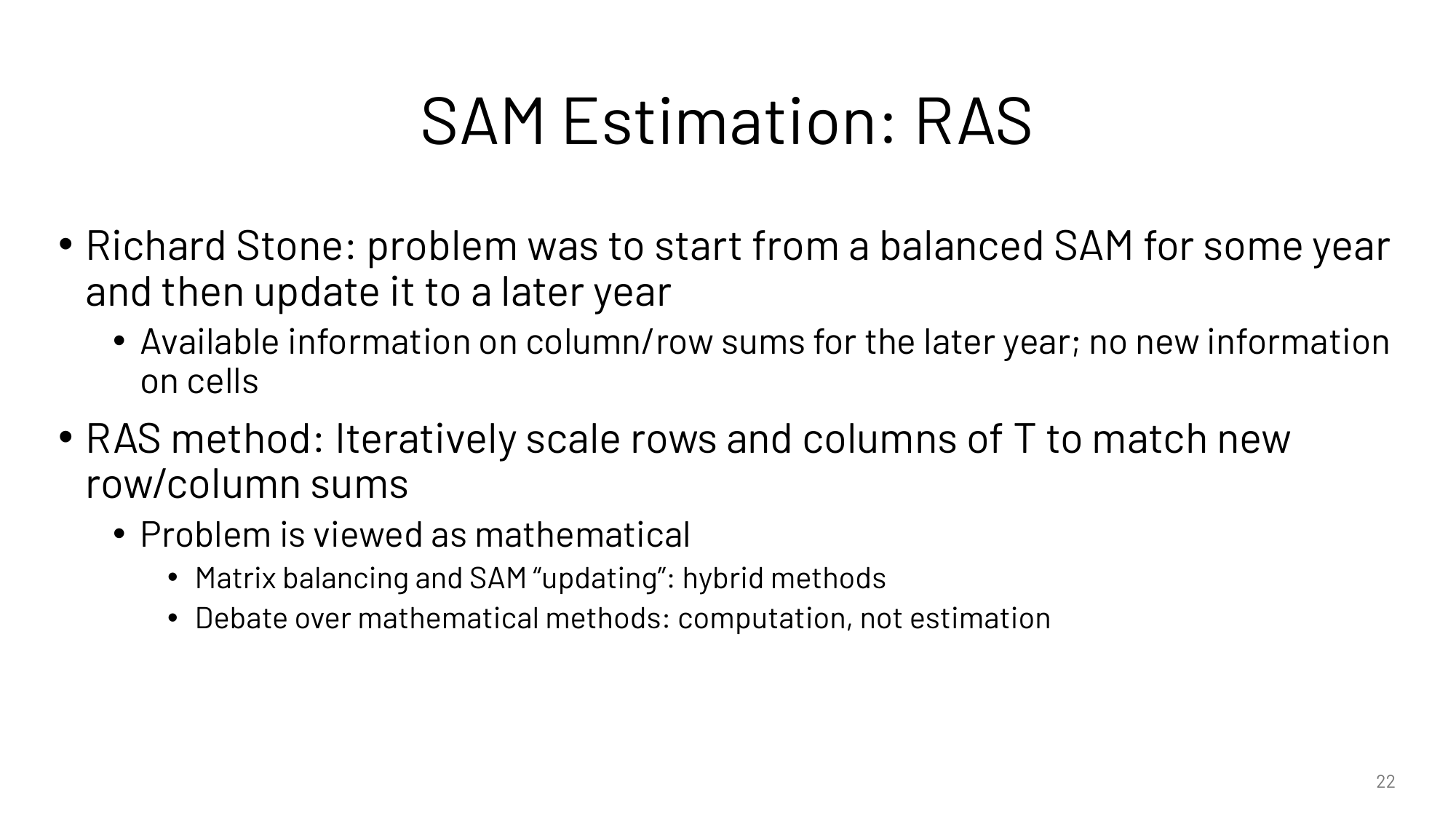

# SAM Estimation: RAS
Richard Stone: problem was to start from a balanced SAM for some year and then update it to a later year
Available information on column/row sums for the later year; no new information on cells
RAS method: Iteratively scale rows and columns of T to match new row/column sums
Problem is viewed as mathematical
Matrix balancing and SAM “updating”: hybrid methods
Debate over mathematical methods: computation, not estimation
22